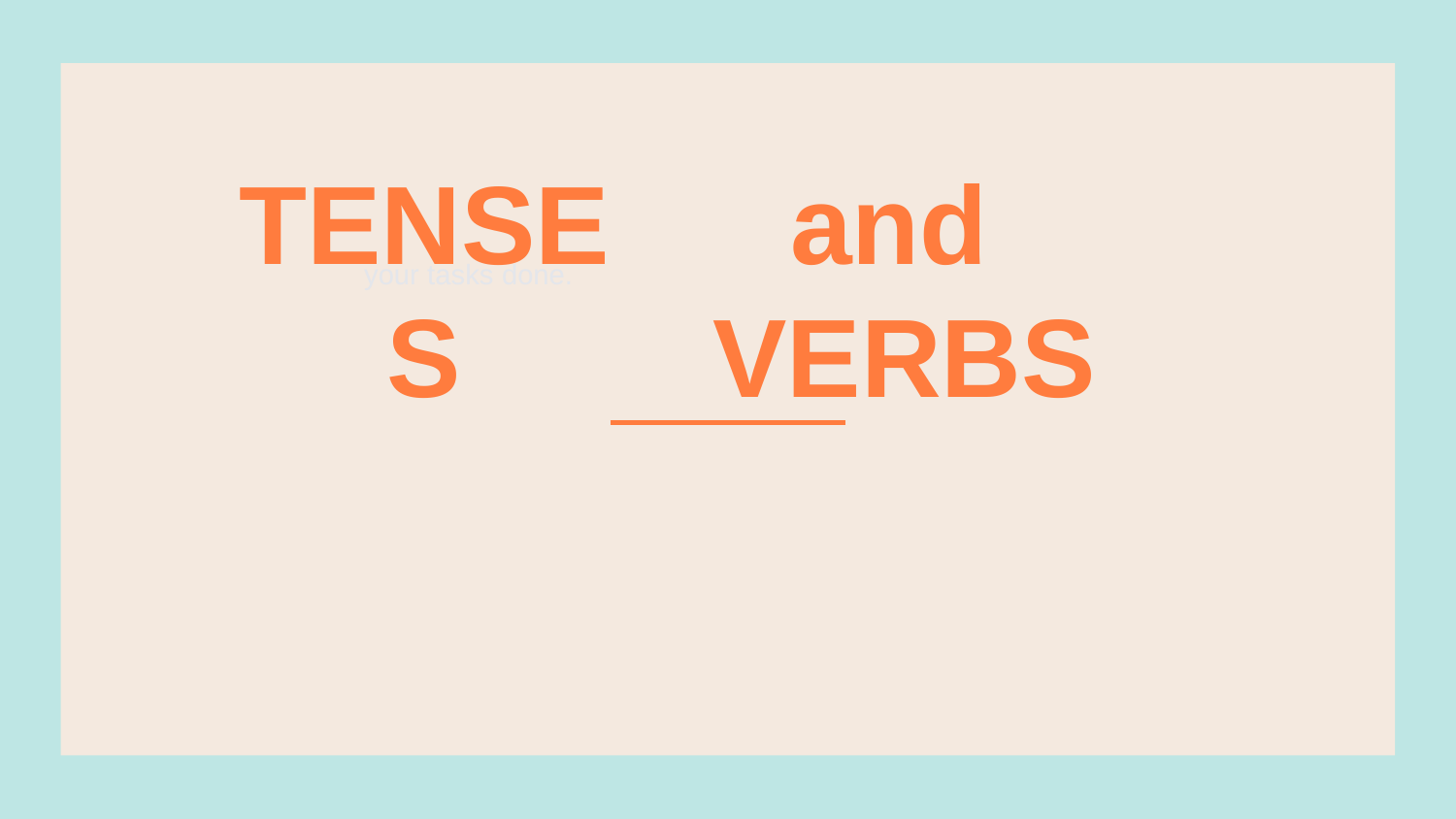

your tasks done.
and  VERBS
# TENSES